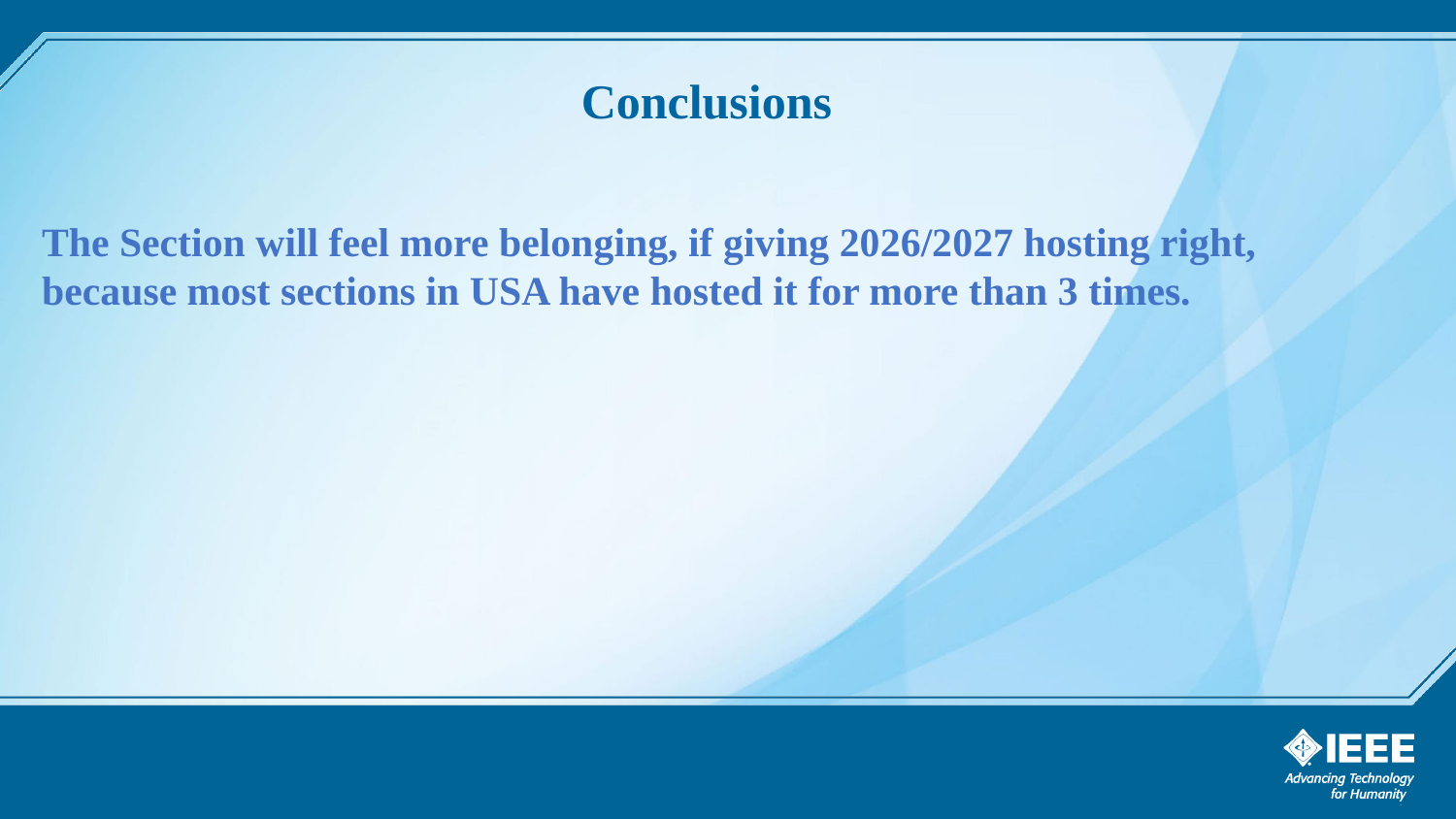

# Conclusions

The Section will feel more belonging, if giving 2026/2027 hosting right, because most sections in USA have hosted it for more than 3 times.